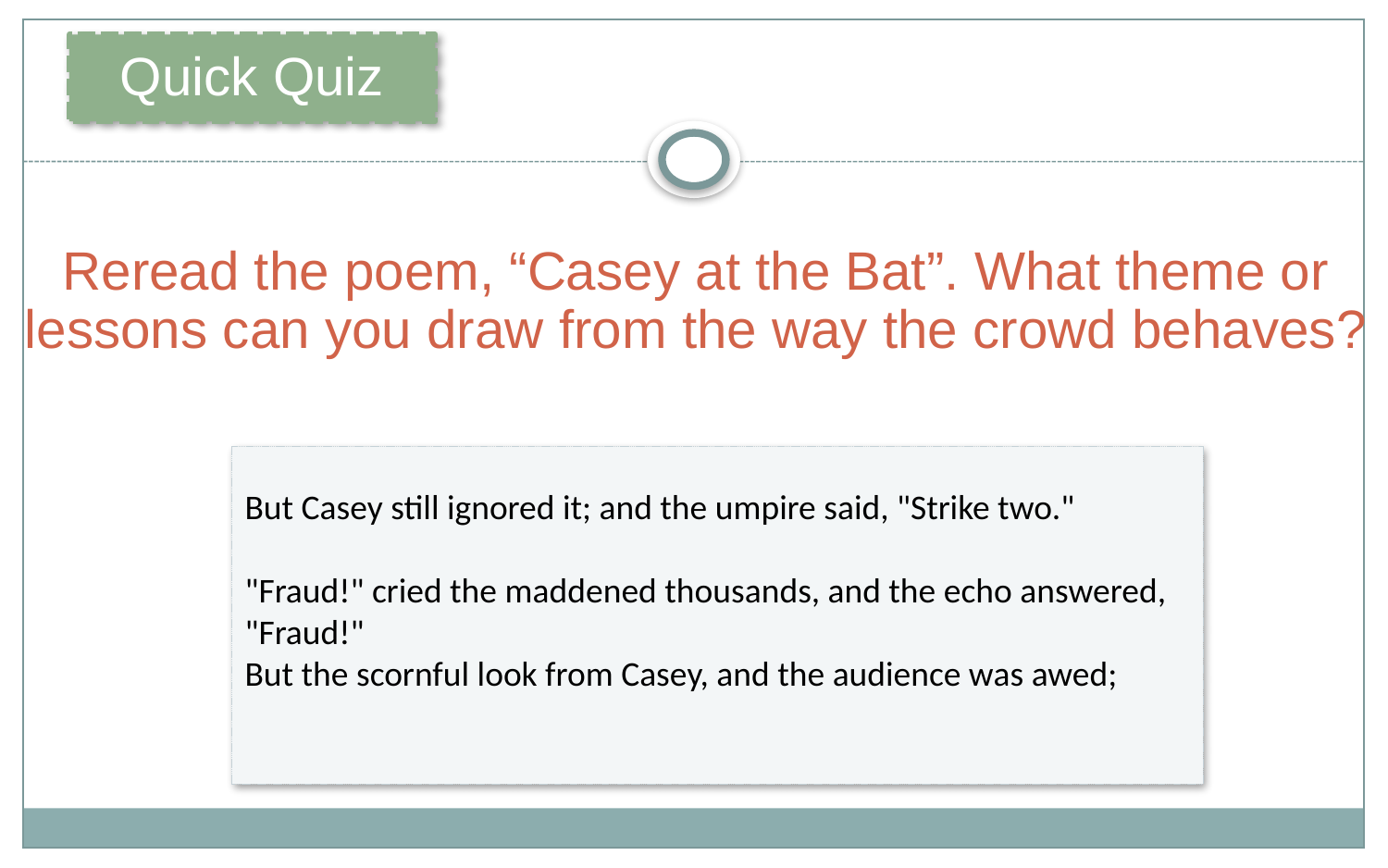

Reread the poem, “Casey at the Bat”. What theme or lessons can you draw from the way the crowd behaves?

But Casey still ignored it; and the umpire said, "Strike two."

"Fraud!" cried the maddened thousands, and the echo answered, "Fraud!"
But the scornful look from Casey, and the audience was awed;